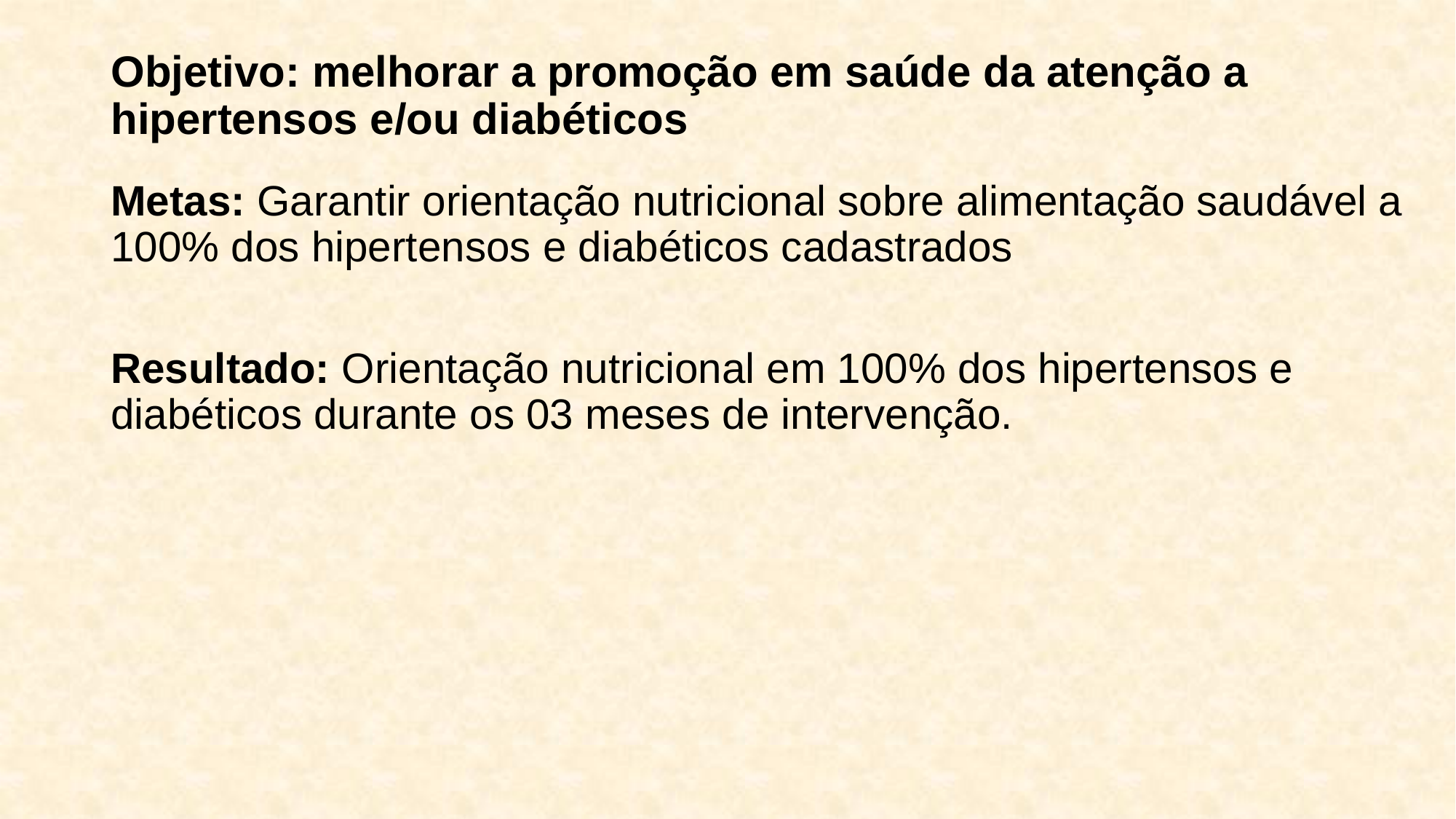

# Objetivo: melhorar a promoção em saúde da atenção a hipertensos e/ou diabéticos
Metas: Garantir orientação nutricional sobre alimentação saudável a 100% dos hipertensos e diabéticos cadastrados

Resultado: Orientação nutricional em 100% dos hipertensos e diabéticos durante os 03 meses de intervenção.